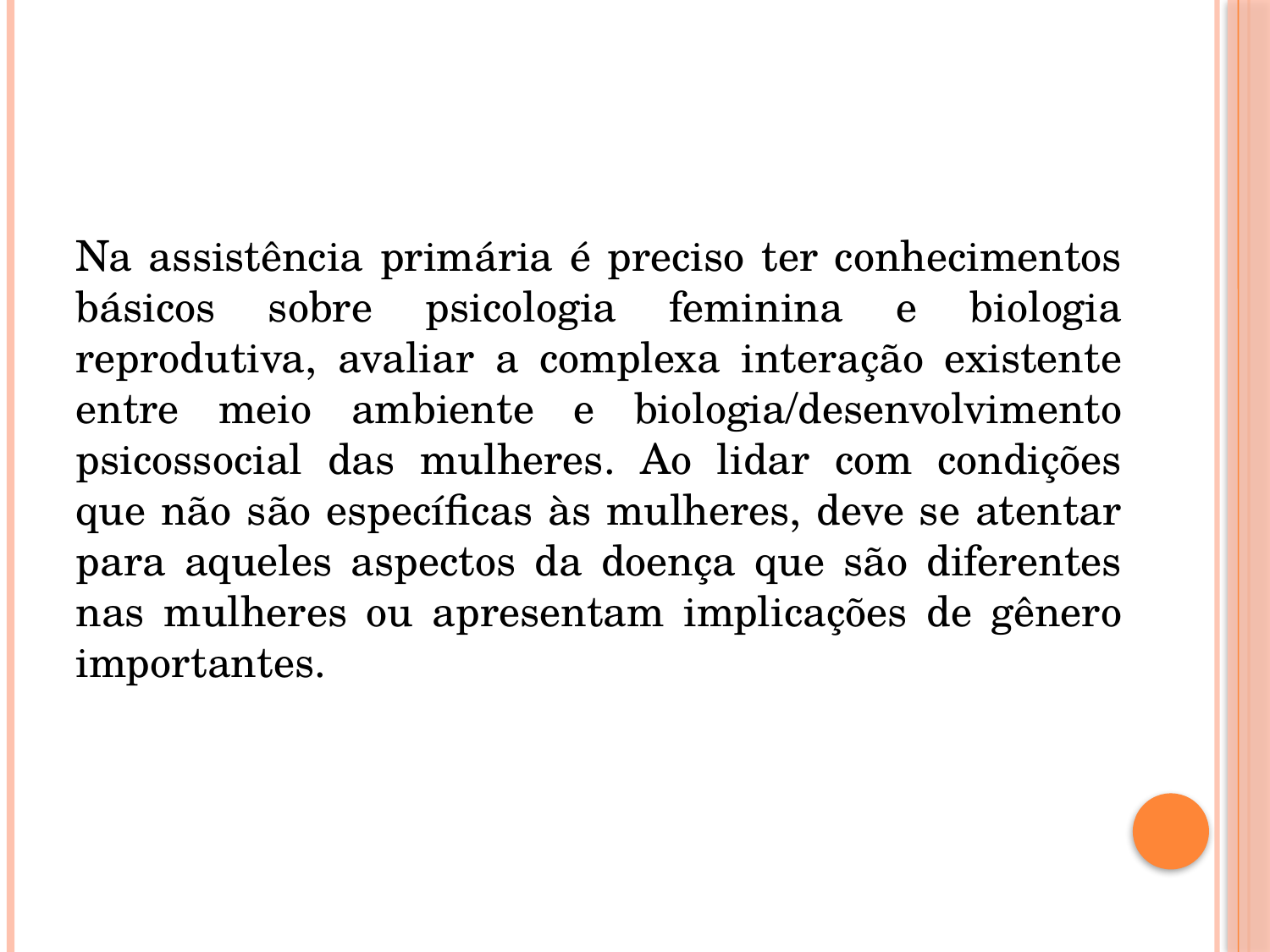

Na assistência primária é preciso ter conhecimentos básicos sobre psicologia feminina e biologia reprodutiva, avaliar a complexa interação existente entre meio ambiente e biologia/desenvolvimento psicossocial das mulheres. Ao lidar com condições que não são específicas às mulheres, deve se atentar para aqueles aspectos da doença que são diferentes nas mulheres ou apresentam implicações de gênero importantes.